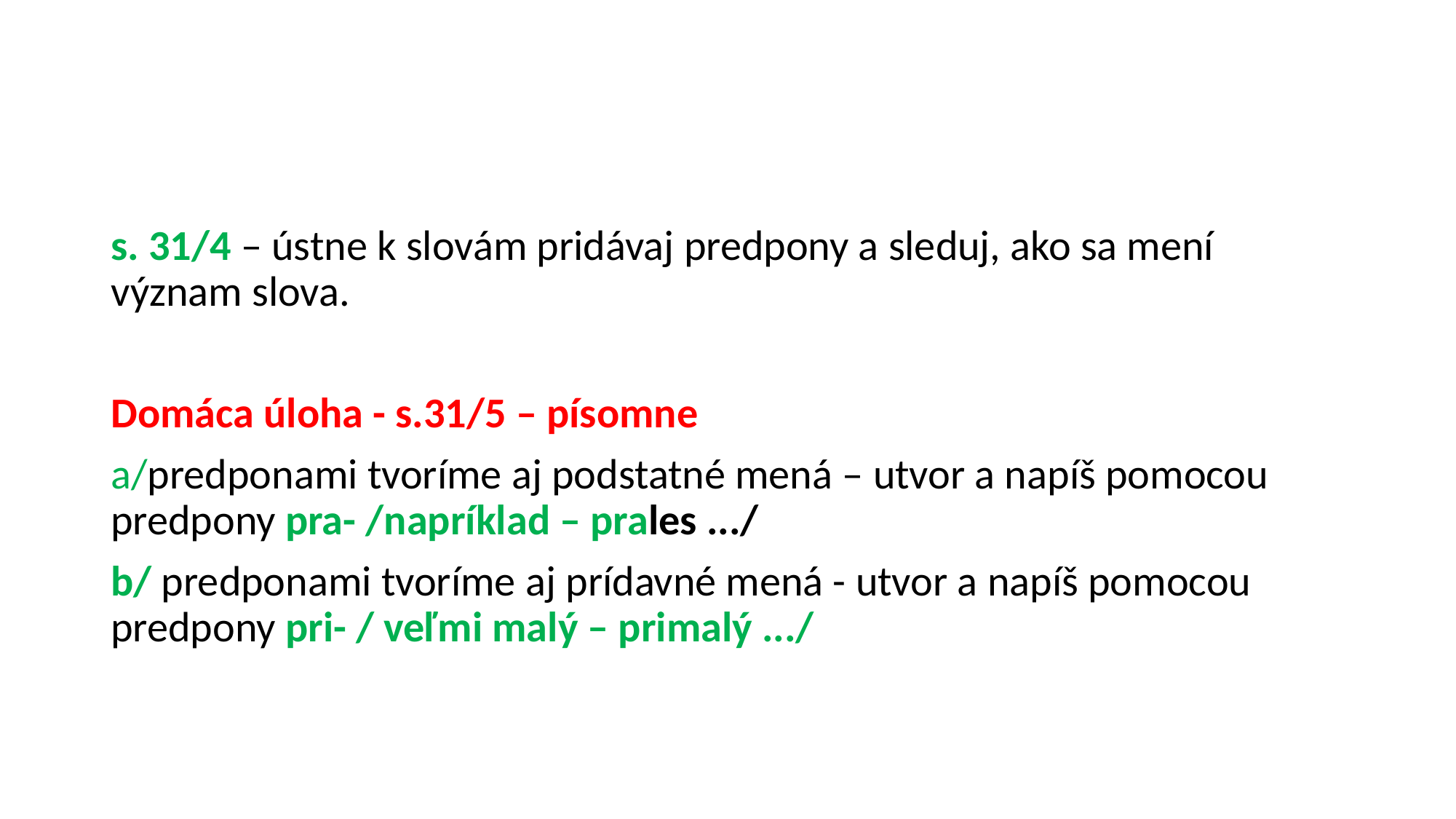

#
s. 31/4 – ústne k slovám pridávaj predpony a sleduj, ako sa mení význam slova.

Domáca úloha - s.31/5 – písomne
a/predponami tvoríme aj podstatné mená – utvor a napíš pomocou predpony pra- /napríklad – prales .../
b/ predponami tvoríme aj prídavné mená - utvor a napíš pomocou predpony pri- / veľmi malý – primalý .../